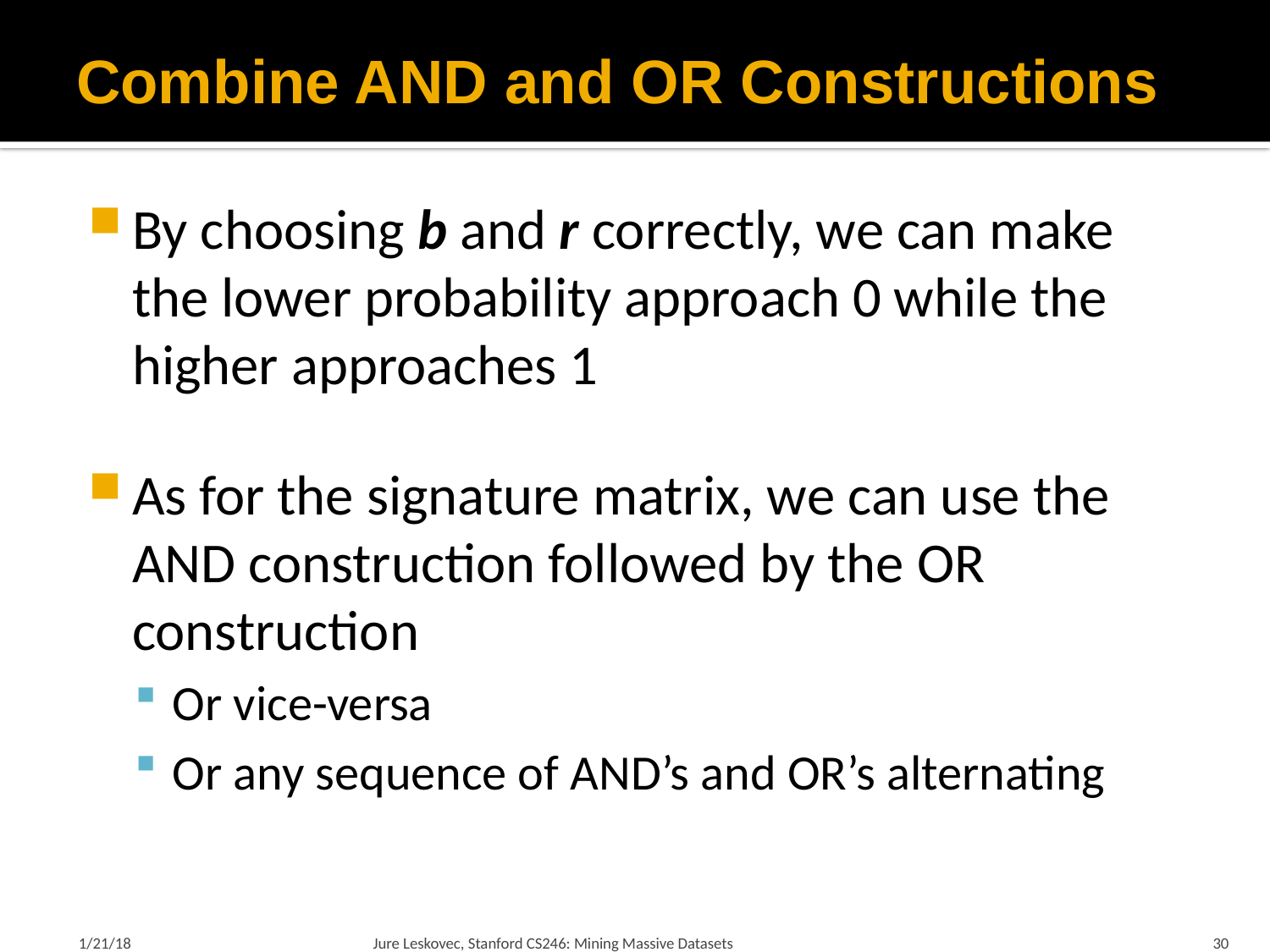

# Combine AND and OR Constructions
By choosing b and r correctly, we can make the lower probability approach 0 while the higher approaches 1

As for the signature matrix, we can use the AND construction followed by the OR construction
Or vice-versa
Or any sequence of AND’s and OR’s alternating
1/21/18
Jure Leskovec, Stanford CS246: Mining Massive Datasets
30